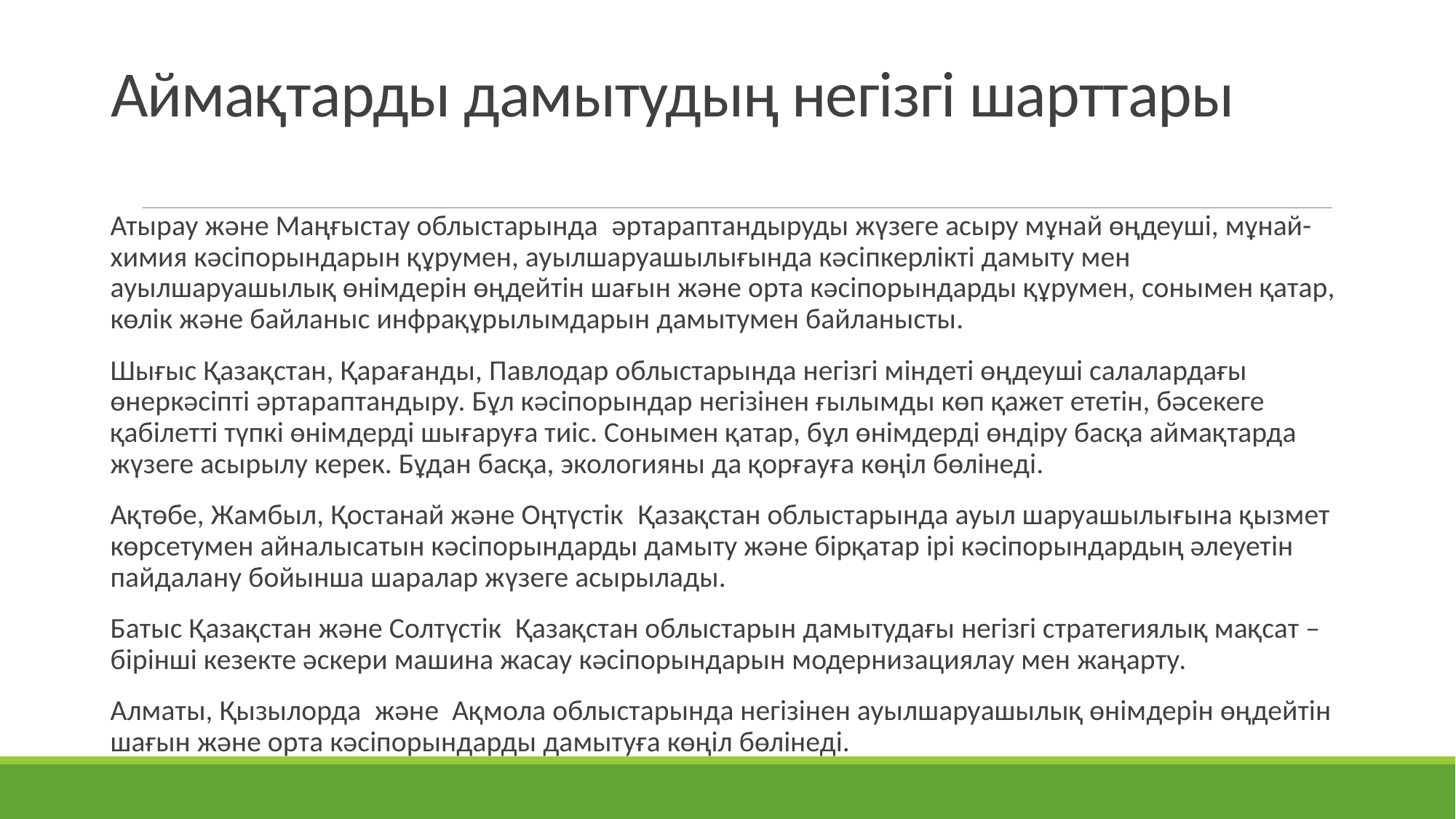

# Аймақтарды дамытудың негізгі шарттары
Атырау және Маңғыстау облыстарында  әртараптандыруды жүзеге асыру мұнай өңдеуші, мұнай-химия кәсіпорындарын құрумен, ауылшаруашылығында кәсіпкерлікті дамыту мен ауылшаруашылық өнімдерін өңдейтін шағын және орта кәсіпорындарды құрумен, сонымен қатар, көлік және байланыс инфрақұрылымдарын дамытумен байланысты.
Шығыс Қазақстан, Қарағанды, Павлодар облыстарында негізгі міндеті өңдеуші салалардағы өнеркәсіпті әртараптандыру. Бұл кәсіпорындар негізінен ғылымды көп қажет ететін, бәсекеге қабілетті түпкі өнімдерді шығаруға тиіс. Сонымен қатар, бұл өнімдерді өндіру басқа аймақтарда  жүзеге асырылу керек. Бұдан басқа, экологияны да қорғауға көңіл бөлінеді.
Ақтөбе, Жамбыл, Қостанай және Оңтүстік  Қазақстан облыстарында ауыл шаруашылығына қызмет көрсетумен айналысатын кәсіпорындарды дамыту және бірқатар ірі кәсіпорындардың әлеуетін пайдалану бойынша шаралар жүзеге асырылады.
Батыс Қазақстан және Солтүстік  Қазақстан облыстарын дамытудағы негізгі стратегиялық мақсат – бірінші кезекте әскери машина жасау кәсіпорындарын модернизациялау мен жаңарту.
Алматы, Қызылорда  және  Ақмола облыстарында негізінен ауылшаруашылық өнімдерін өңдейтін шағын және орта кәсіпорындарды дамытуға көңіл бөлінеді.